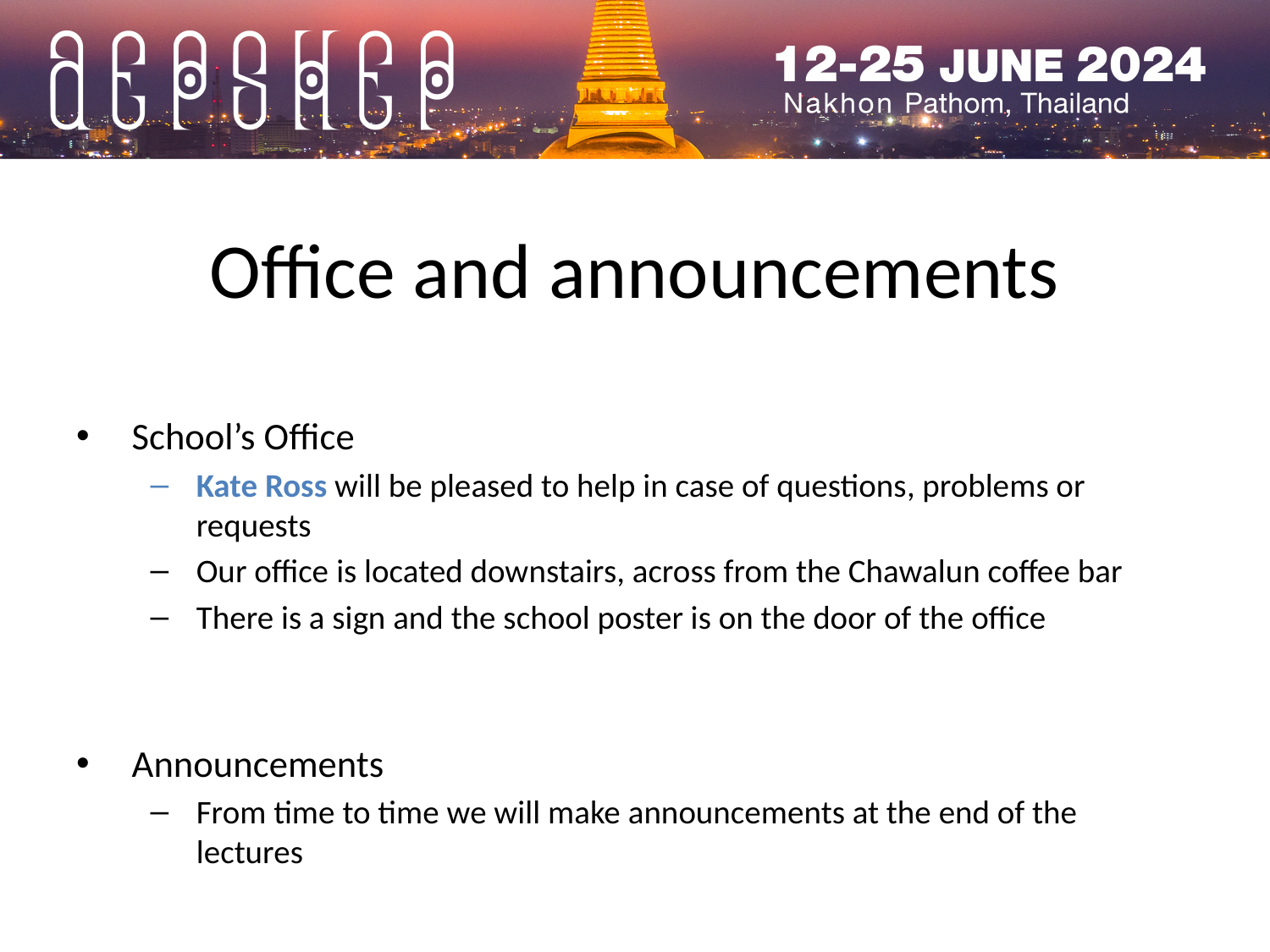

# Office and announcements
School’s Office
Kate Ross will be pleased to help in case of questions, problems or requests
Our office is located downstairs, across from the Chawalun coffee bar
There is a sign and the school poster is on the door of the office

Announcements
From time to time we will make announcements at the end of the lectures